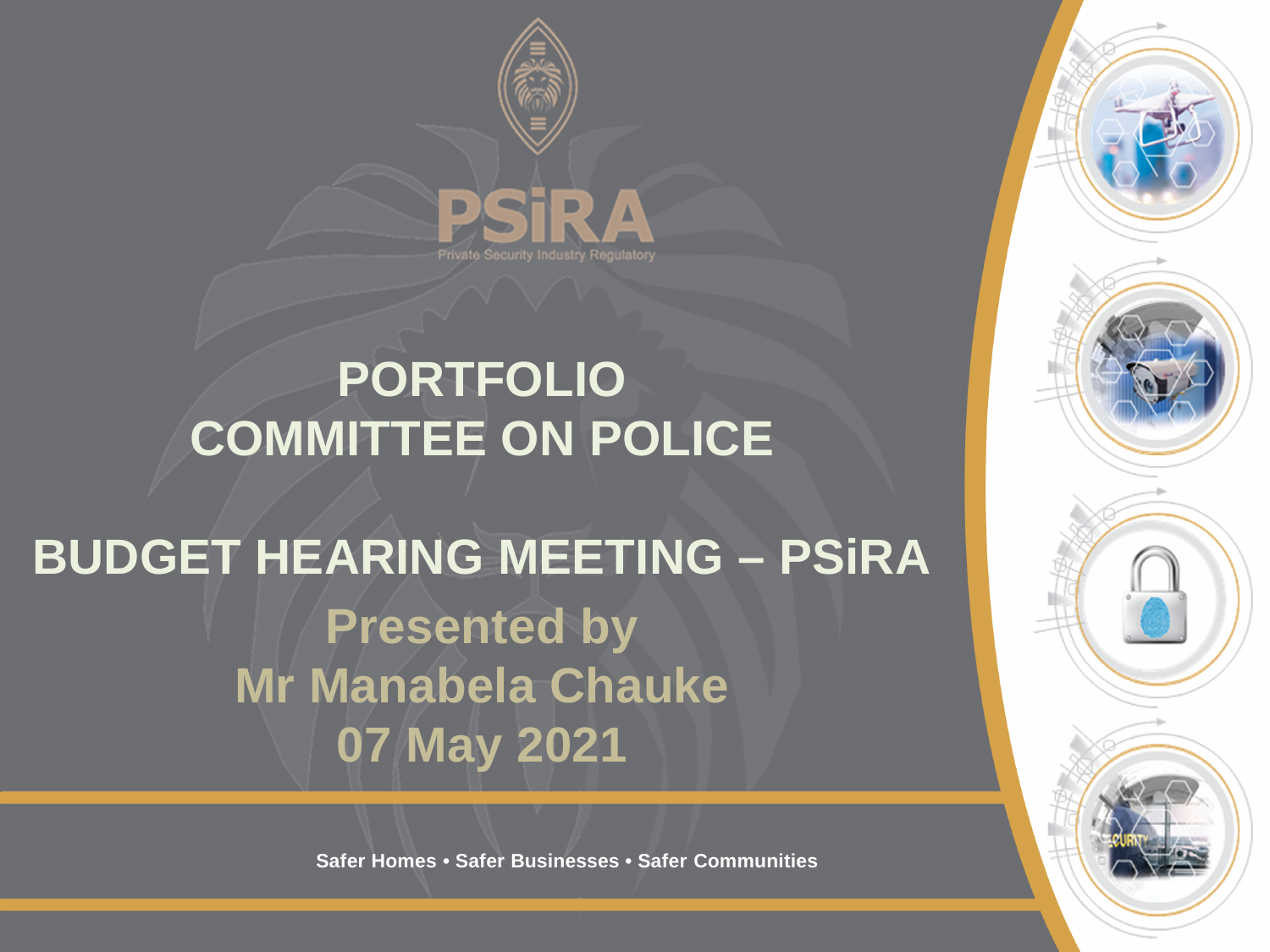

# PORTFOLIO COMMITTEE ON POLICE BUDGET HEARING MEETING – PSiRA Presented by Mr Manabela Chauke 07 May 2021
Safer Homes • Safer Businesses • Safer Communities
1